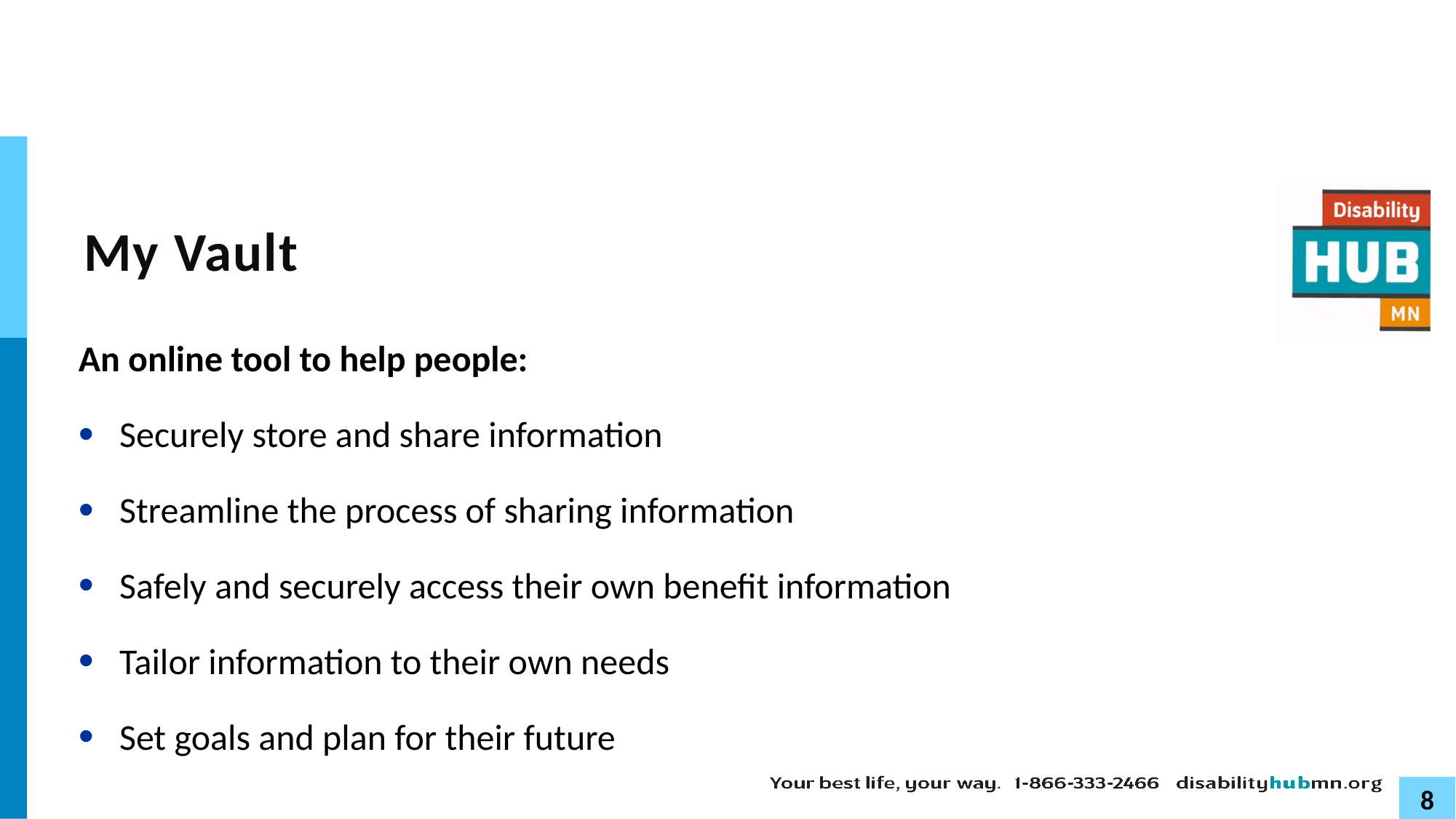

# My Vault
An online tool to help people:
Securely store and share information
Streamline the process of sharing information
Safely and securely access their own benefit information
Tailor information to their own needs
Set goals and plan for their future